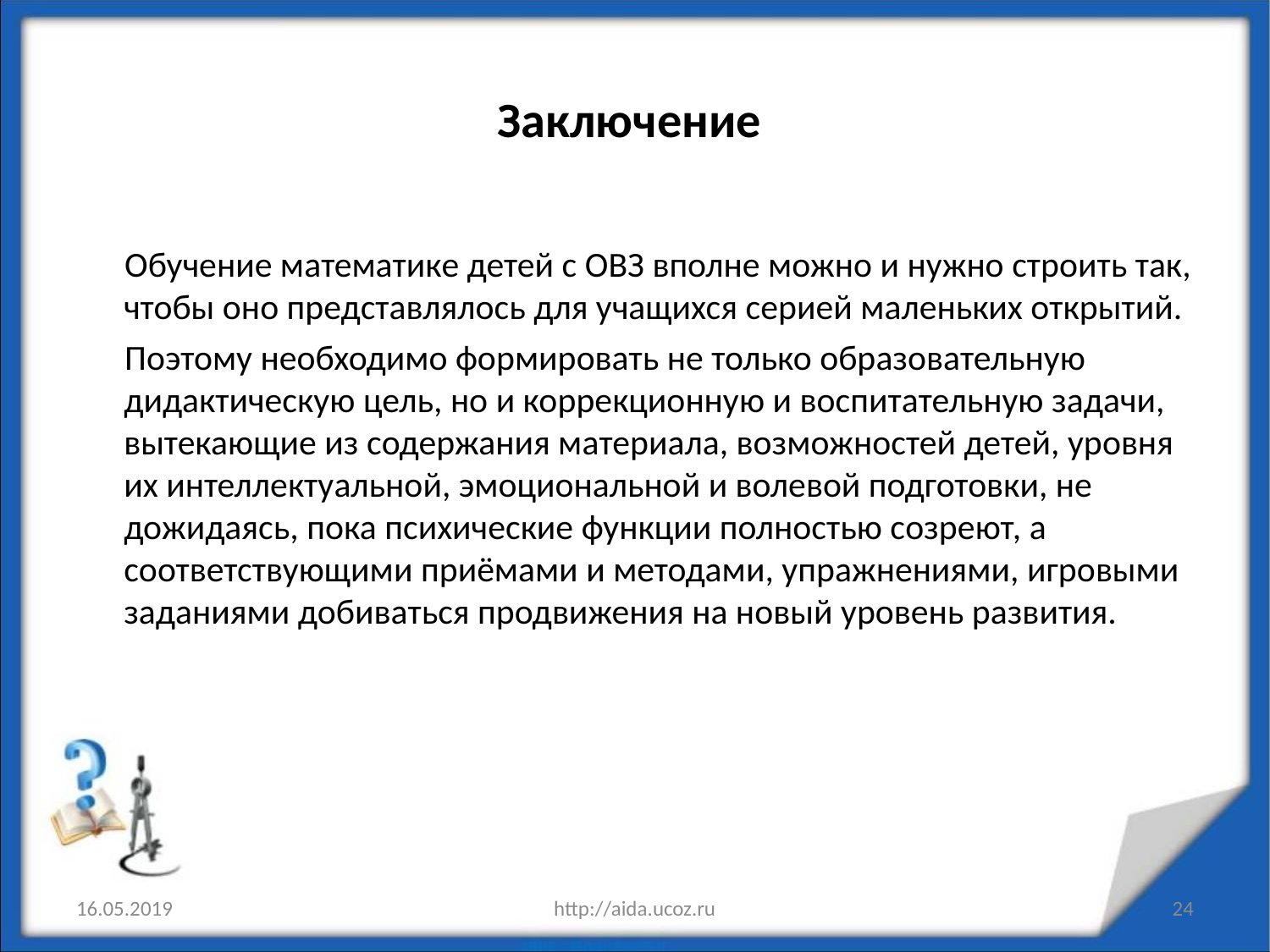

# Заключение

      Обучение математике детей с ОВЗ вполне можно и нужно строить так, чтобы оно представлялось для учащихся серией маленьких открытий.
      Поэтому необходимо формировать не только образовательную дидактическую цель, но и коррекционную и воспитательную задачи, вытекающие из содержания материала, возможностей детей, уровня их интеллектуальной, эмоциональной и волевой подготовки, не дожидаясь, пока психические функции полностью созреют, а соответствующими приёмами и методами, упражнениями, игровыми заданиями добиваться продвижения на новый уровень развития.

16.05.2019
http://aida.ucoz.ru
24